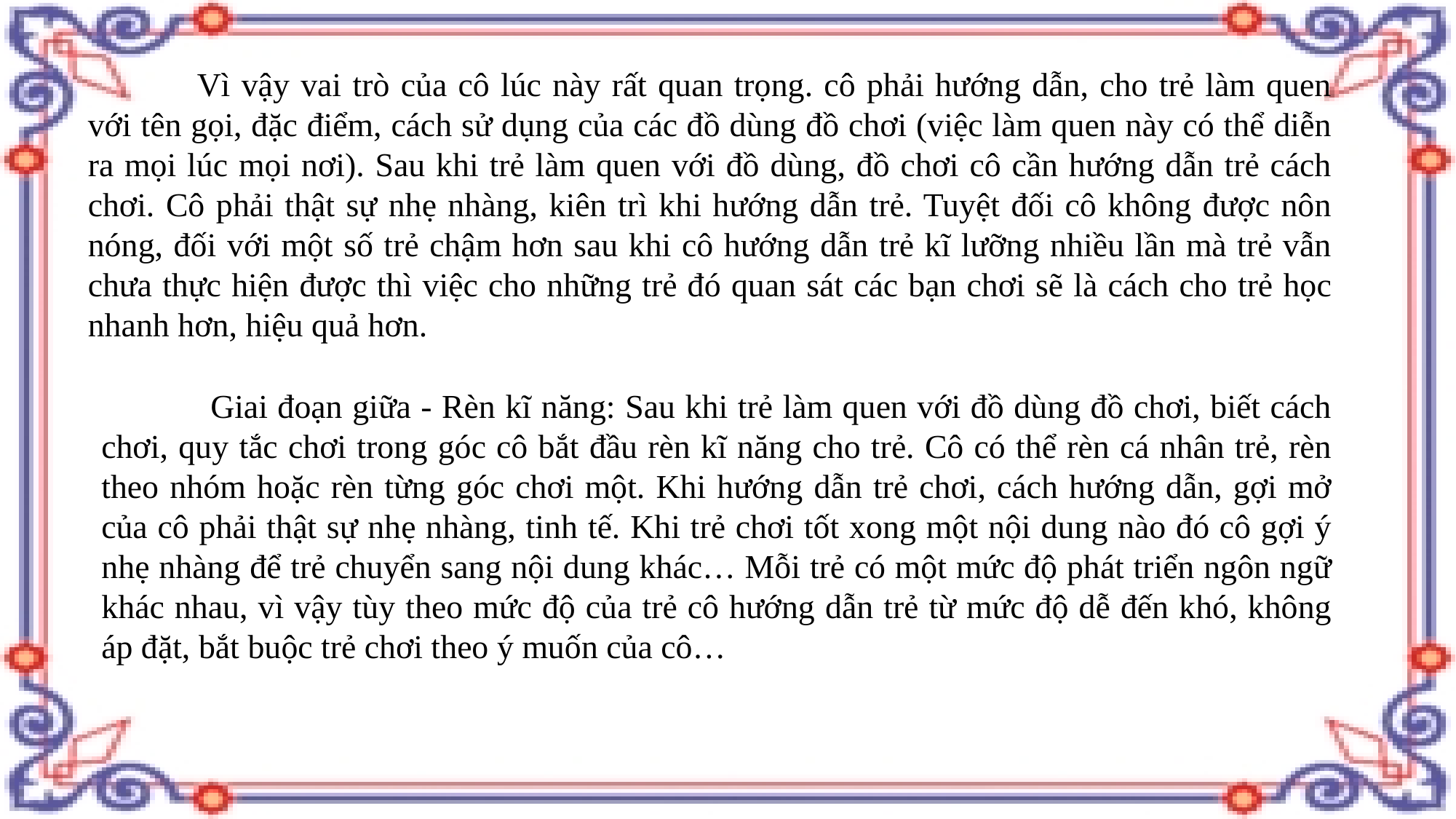

Vì vậy vai trò của cô lúc này rất quan trọng. cô phải hướng dẫn, cho trẻ làm quen với tên gọi, đặc điểm, cách sử dụng của các đồ dùng đồ chơi (việc làm quen này có thể diễn ra mọi lúc mọi nơi). Sau khi trẻ làm quen với đồ dùng, đồ chơi cô cần hướng dẫn trẻ cách chơi. Cô phải thật sự nhẹ nhàng, kiên trì khi hướng dẫn trẻ. Tuyệt đối cô không được nôn nóng, đối với một số trẻ chậm hơn sau khi cô hướng dẫn trẻ kĩ lưỡng nhiều lần mà trẻ vẫn chưa thực hiện được thì việc cho những trẻ đó quan sát các bạn chơi sẽ là cách cho trẻ học nhanh hơn, hiệu quả hơn.

	Giai đoạn giữa - Rèn kĩ năng: Sau khi trẻ làm quen với đồ dùng đồ chơi, biết cách chơi, quy tắc chơi trong góc cô bắt đầu rèn kĩ năng cho trẻ. Cô có thể rèn cá nhân trẻ, rèn theo nhóm hoặc rèn từng góc chơi một. Khi hướng dẫn trẻ chơi, cách hướng dẫn, gợi mở của cô phải thật sự nhẹ nhàng, tinh tế. Khi trẻ chơi tốt xong một nội dung nào đó cô gợi ý nhẹ nhàng để trẻ chuyển sang nội dung khác… Mỗi trẻ có một mức độ phát triển ngôn ngữ khác nhau, vì vậy tùy theo mức độ của trẻ cô hướng dẫn trẻ từ mức độ dễ đến khó, không áp đặt, bắt buộc trẻ chơi theo ý muốn của cô…